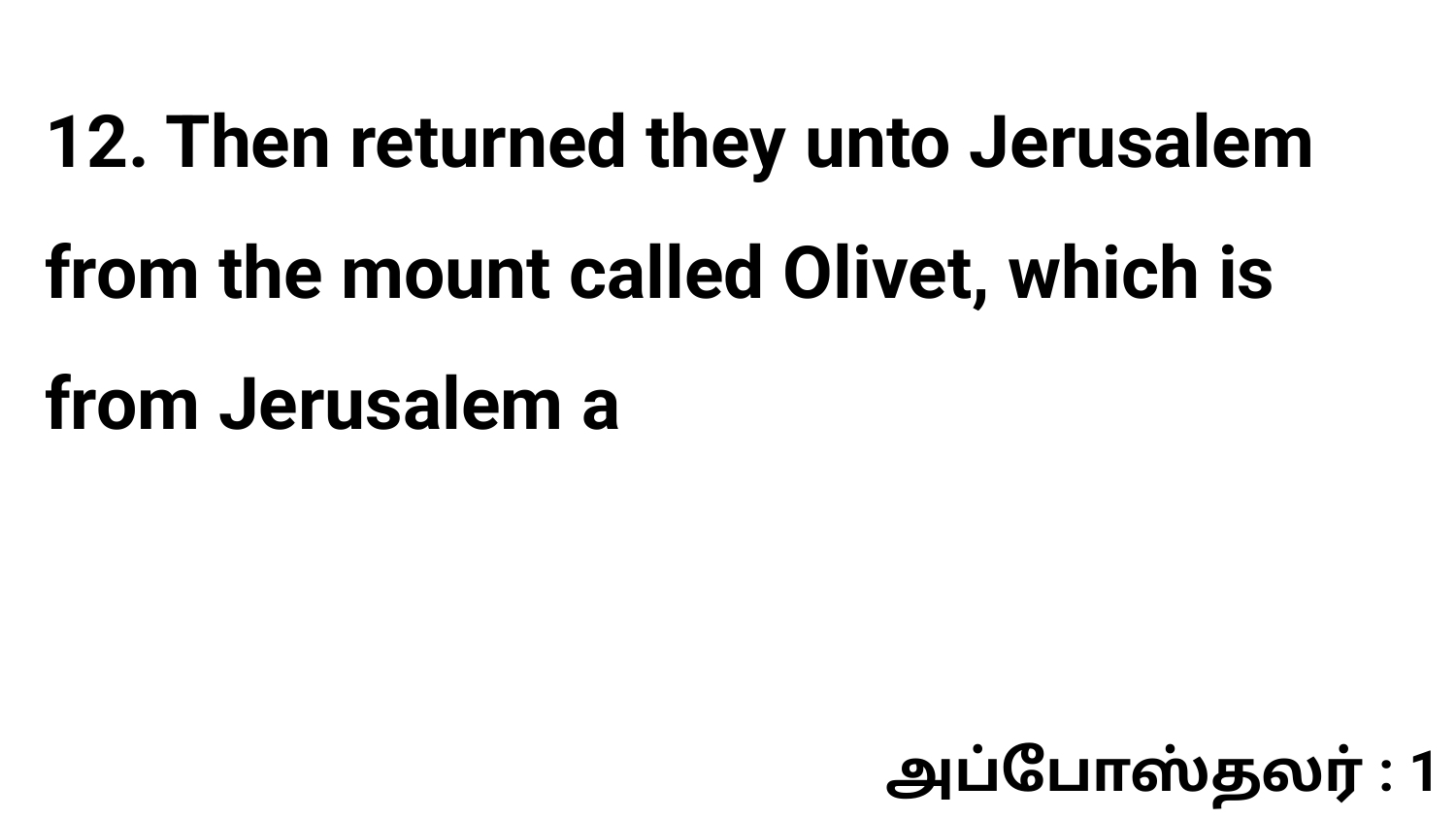

12. Then returned they unto Jerusalem from the mount called Olivet, which is from Jerusalem a
அப்போஸ்தலர் : 1